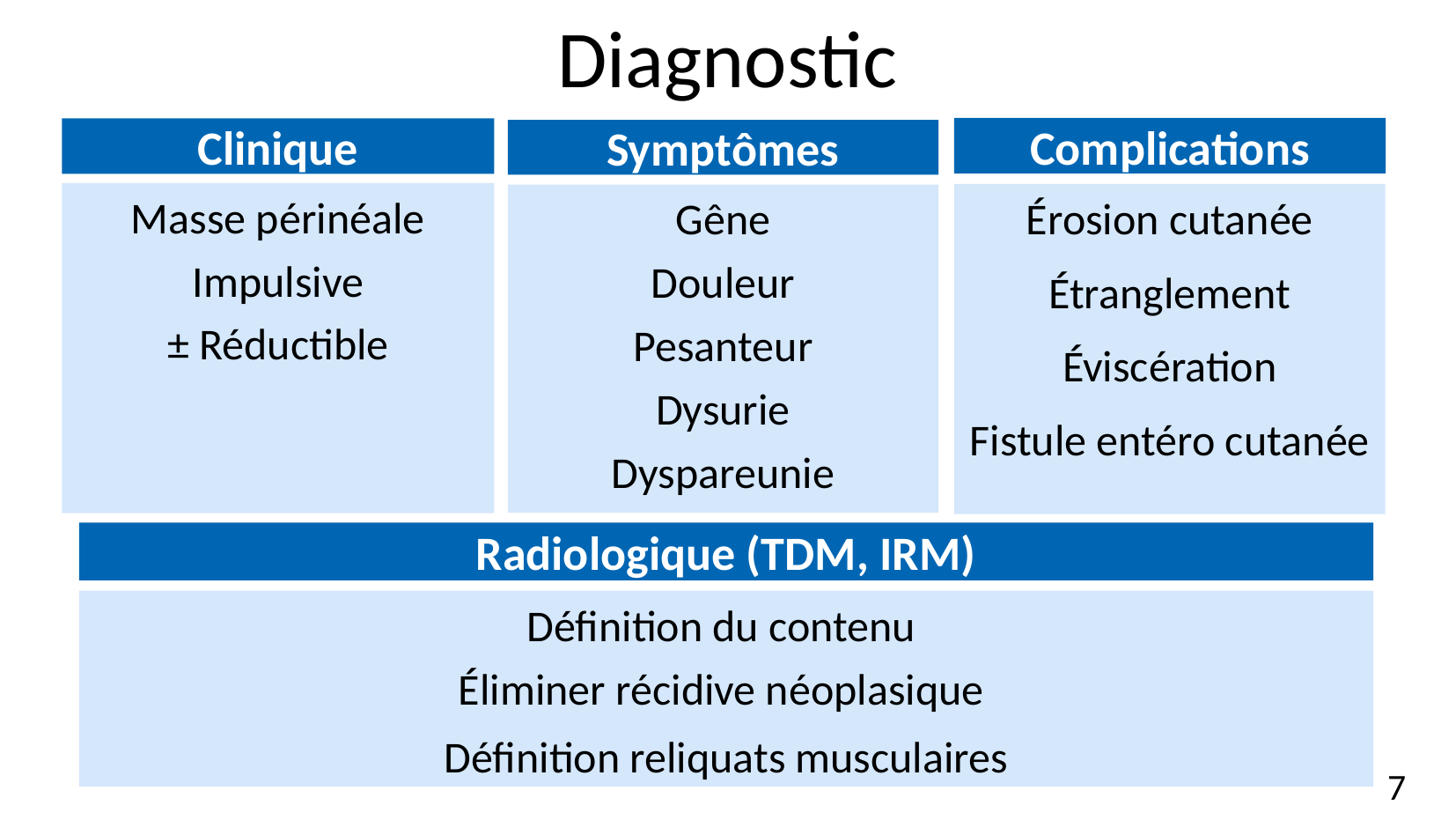

Diagnostic
Complications
Clinique
Symptômes
Masse périnéale
Impulsive
± Réductible
Érosion cutanée
Étranglement
Éviscération
Fistule entéro cutanée
Gêne
Douleur
Pesanteur
Dysurie
Dyspareunie
Radiologique (TDM, IRM)
Définition du contenu
Éliminer récidive néoplasique
Définition reliquats musculaires
7